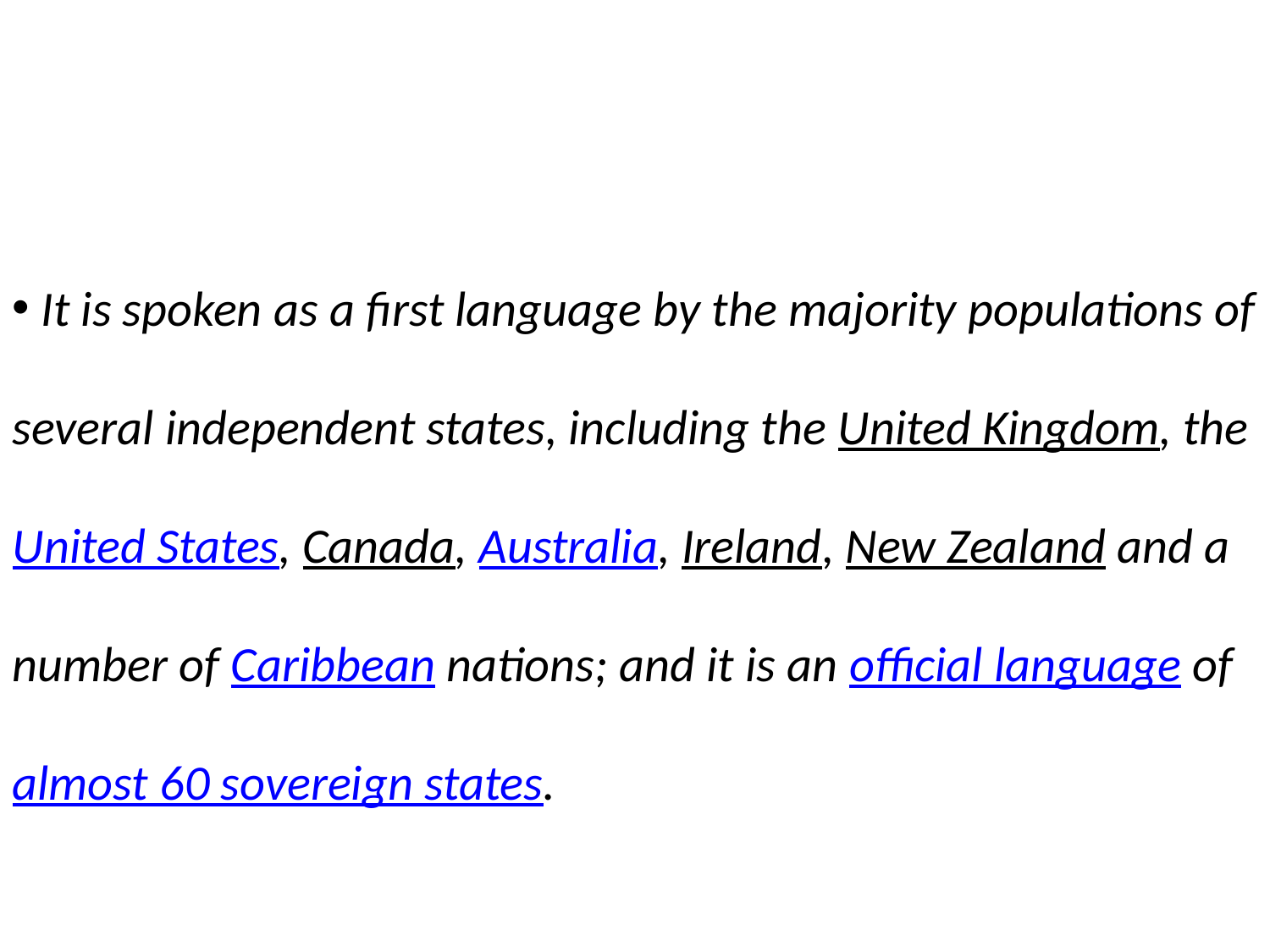

#
 It is spoken as a first language by the majority populations of several independent states, including the United Kingdom, the United States, Canada, Australia, Ireland, New Zealand and a number of Caribbean nations; and it is an official language of almost 60 sovereign states.